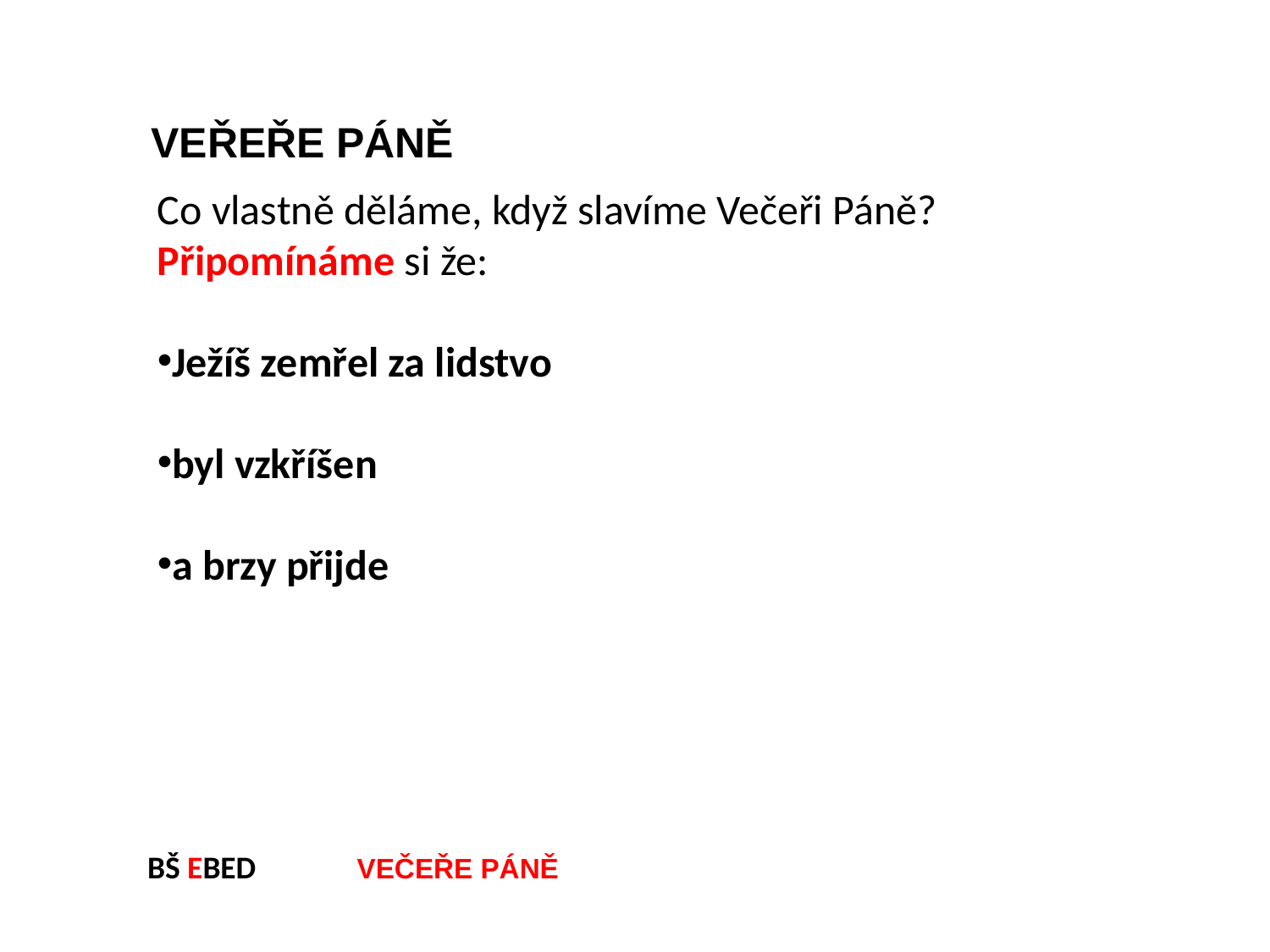

VEŘEŘE PÁNĚ
Co vlastně děláme, když slavíme Večeři Páně?
Připomínáme si že:

Ježíš zemřel za lidstvo

byl vzkříšen

a brzy přijde

BŠ EBED              VEČEŘE PÁNĚ